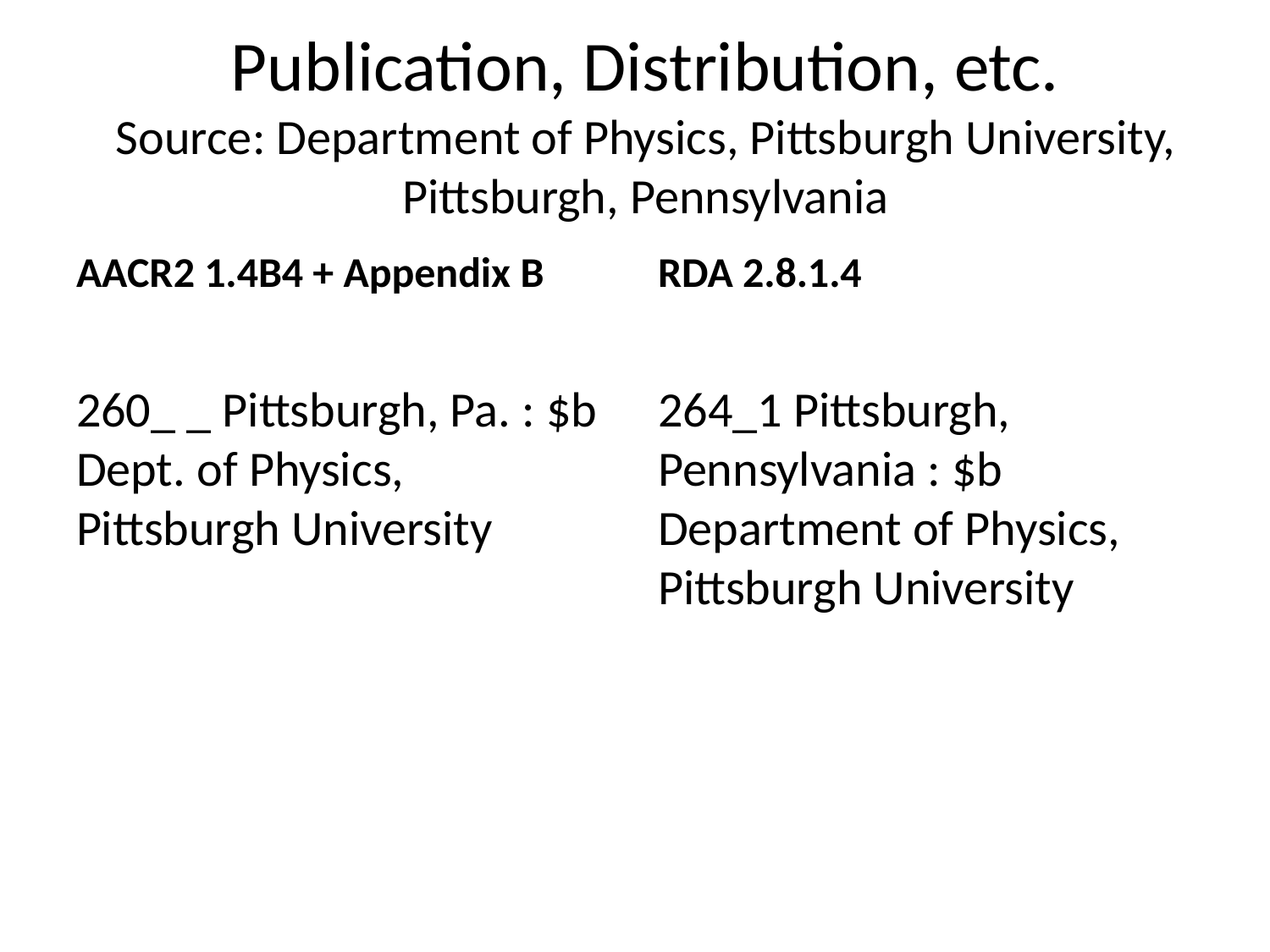

# Publication, Distribution, etc. Source: Department of Physics, Pittsburgh University, Pittsburgh, Pennsylvania
AACR2 1.4B4 + Appendix B
RDA 2.8.1.4

260_ _ Pittsburgh, Pa. : $b Dept. of Physics, Pittsburgh University

264_1 Pittsburgh, Pennsylvania : $b Department of Physics, Pittsburgh University